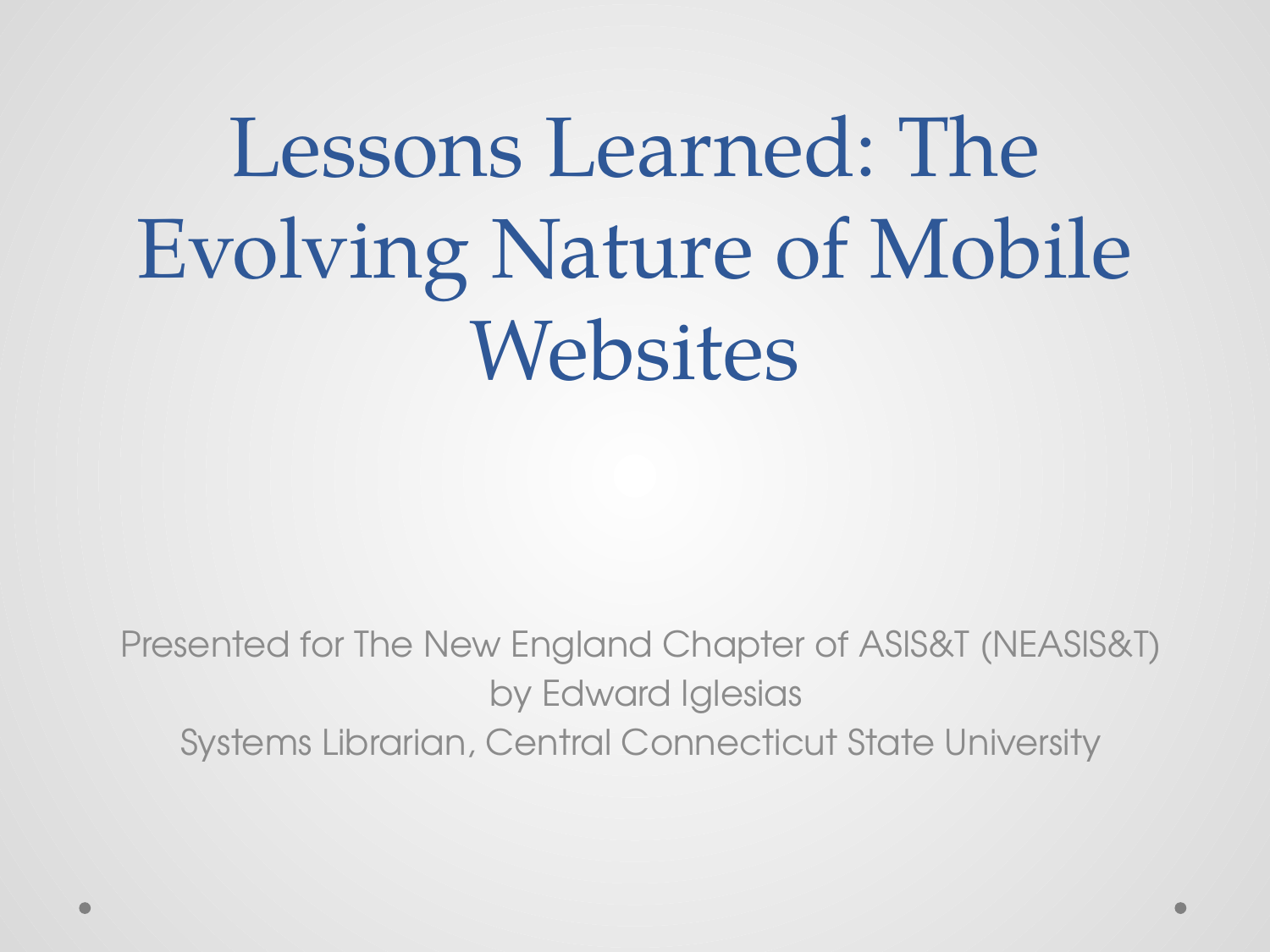

# Lessons Learned: The Evolving Nature of Mobile Websites
Presented for The New England Chapter of ASIS&T (NEASIS&T)
by Edward Iglesias
Systems Librarian, Central Connecticut State University